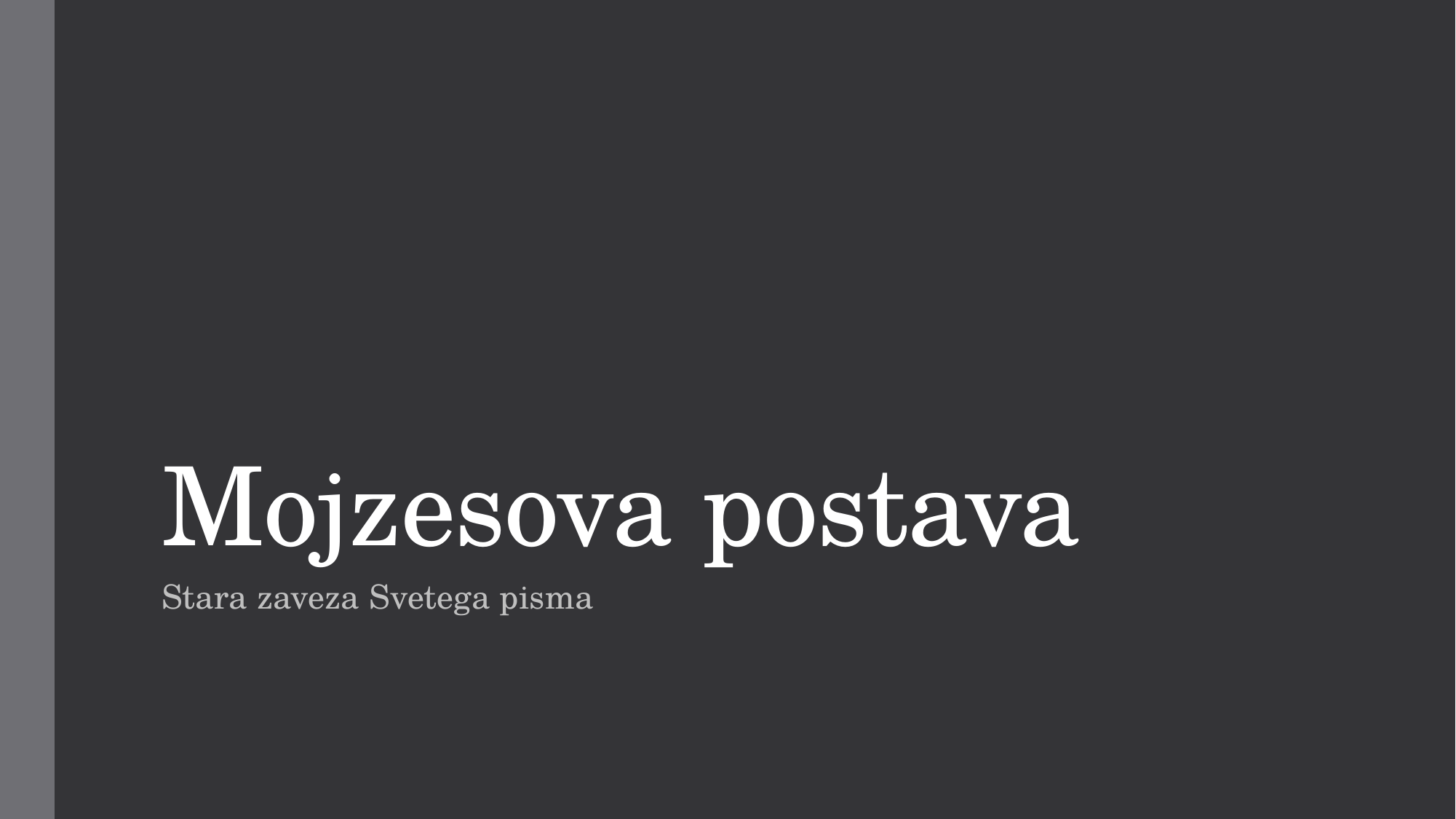

# Mojzesova postava
Stara zaveza Svetega pisma